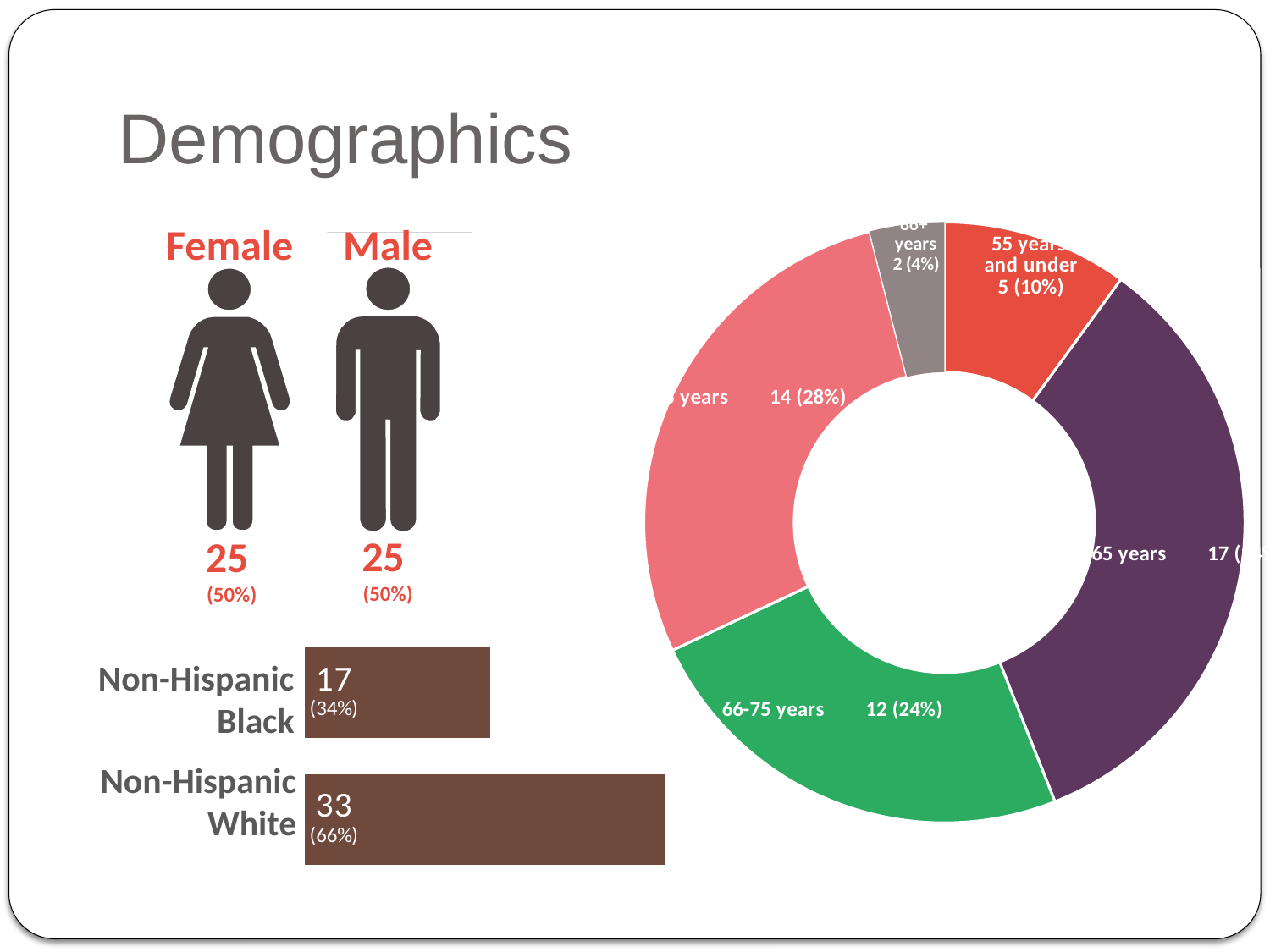

# Demographics

### Chart

| Category | Sales |
|---|---|
| 55 years and under | 5.0 |
| 56-65 years | 17.0 |
| 66-75 years | 12.0 |
| 76-85 years | 14.0 |
| 86+ years | 2.0 |
Female
Male

25
(50%)
25
(50%)

### Chart

| Category | Series 1 |
|---|---|
| Non-Hispanic White | 33.0 |
| Non-Hispanic Black | 17.0 |
Non-Hispanic
Black
Non-Hispanic
White